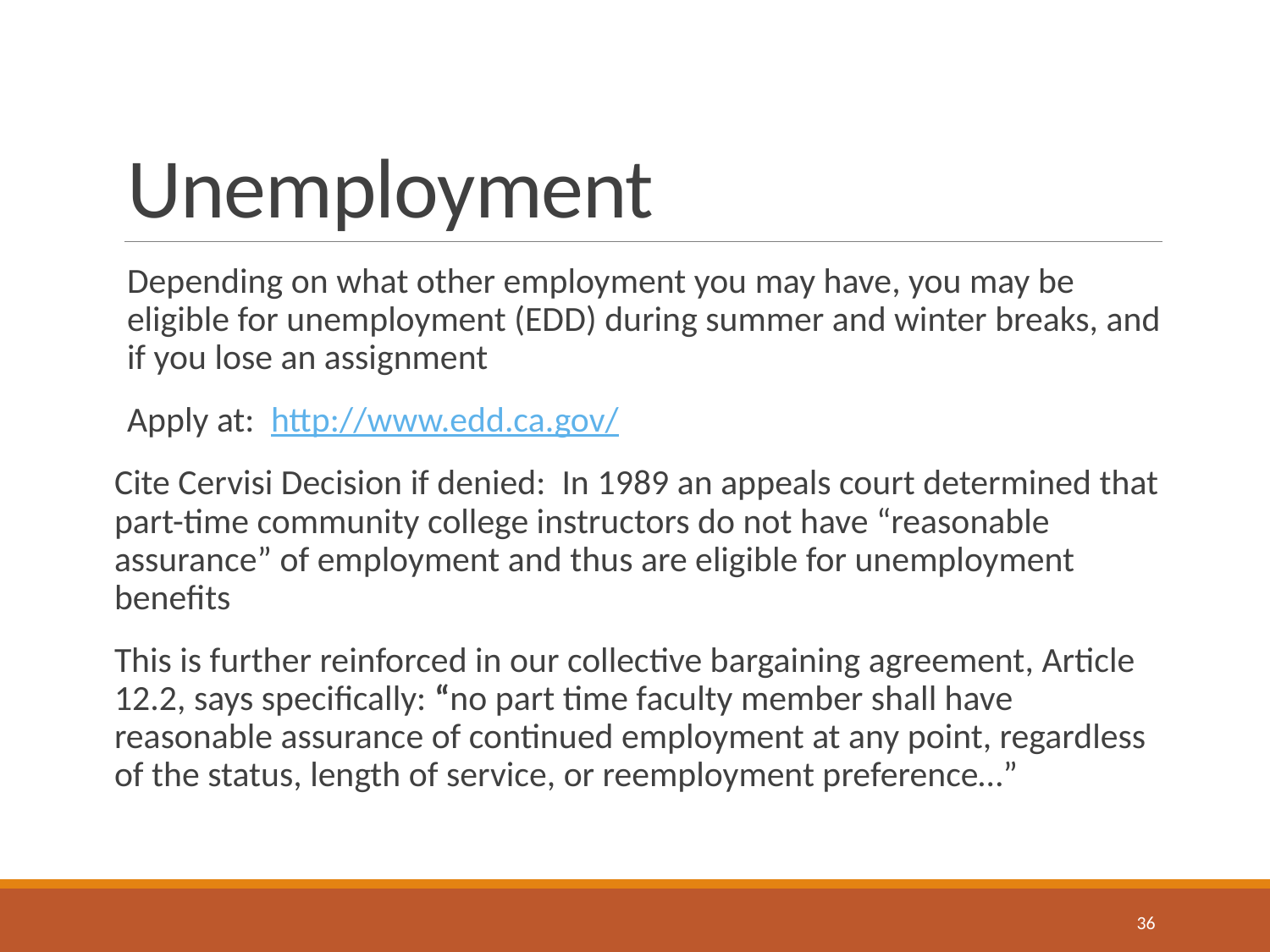

# Unemployment
Depending on what other employment you may have, you may be eligible for unemployment (EDD) during summer and winter breaks, and if you lose an assignment
Apply at:  http://www.edd.ca.gov/
Cite Cervisi Decision if denied:  In 1989 an appeals court determined that part-time community college instructors do not have “reasonable assurance” of employment and thus are eligible for unemployment benefits
This is further reinforced in our collective bargaining agreement, Article 12.2, says specifically: “no part time faculty member shall have reasonable assurance of continued employment at any point, regardless of the status, length of service, or reemployment preference…”

36